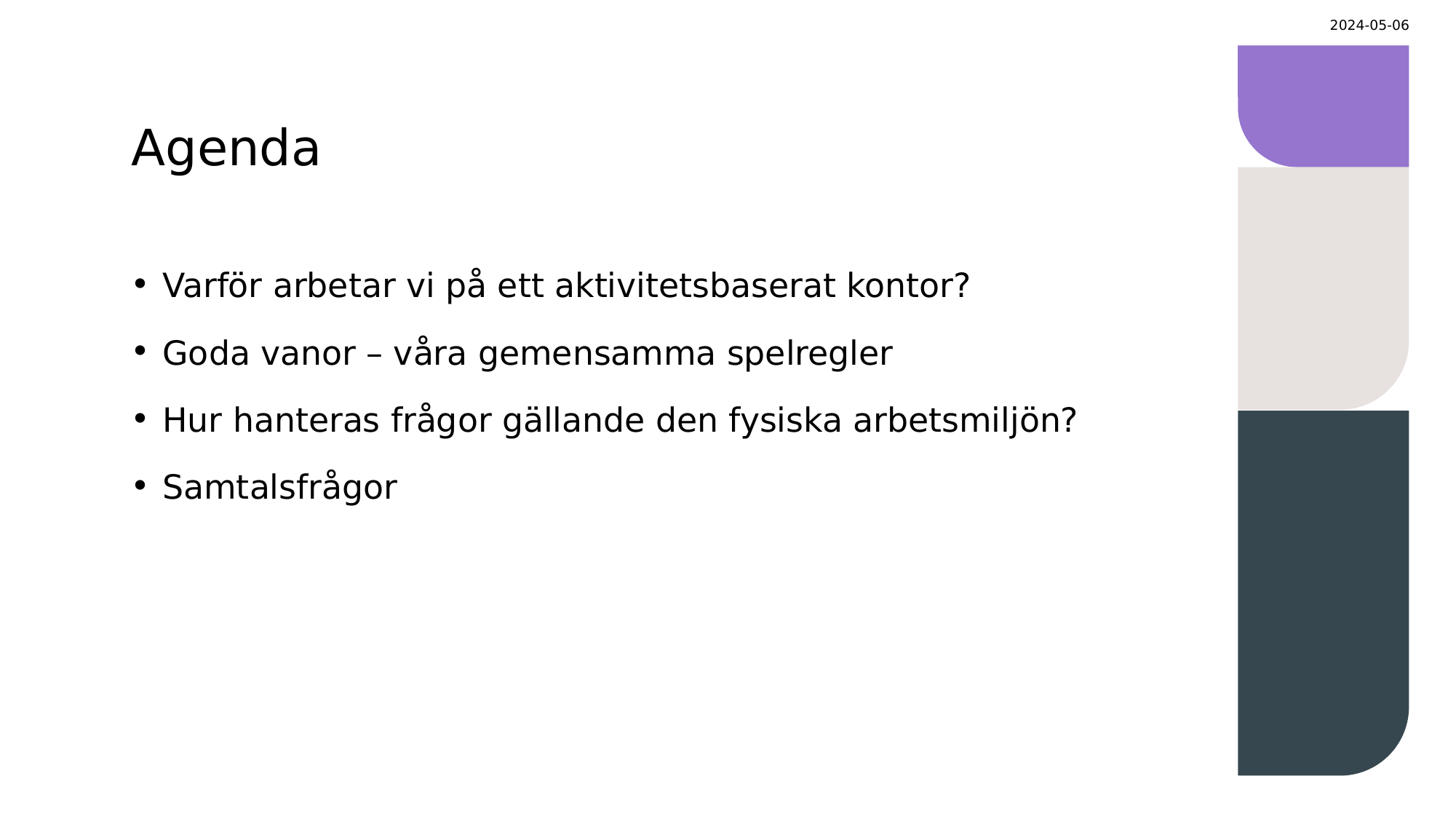

2024-05-06
# Agenda
Varför arbetar vi på ett aktivitetsbaserat kontor?
Goda vanor – våra gemensamma spelregler
Hur hanteras frågor gällande den fysiska arbetsmiljön?
Samtalsfrågor